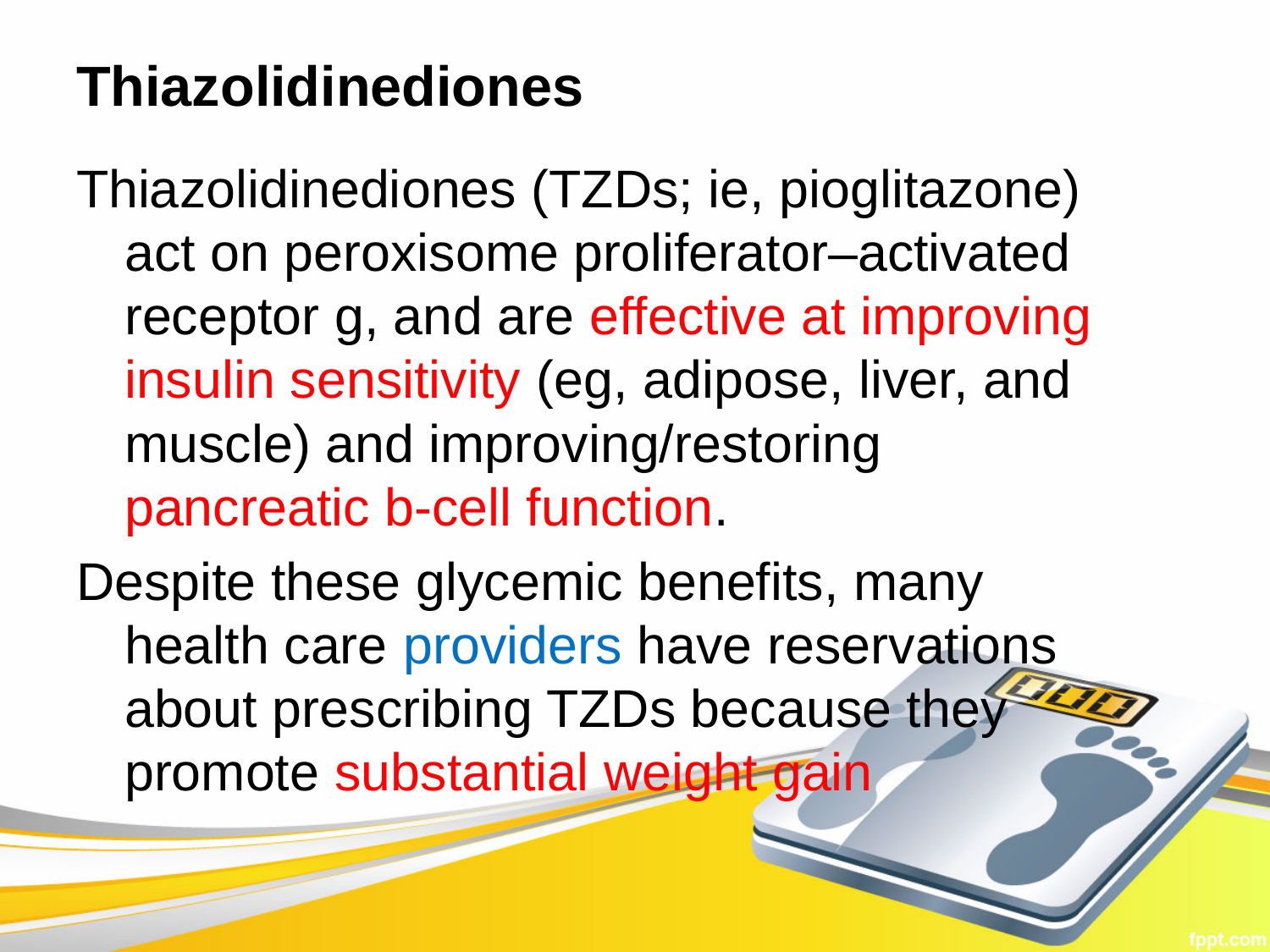

# Thiazolidinediones
Thiazolidinediones (TZDs; ie, pioglitazone) act on peroxisome proliferator–activated receptor g, and are effective at improving insulin sensitivity (eg, adipose, liver, and muscle) and improving/restoring pancreatic b-cell function.
Despite these glycemic benefits, many health care providers have reservations about prescribing TZDs because they promote substantial weight gain